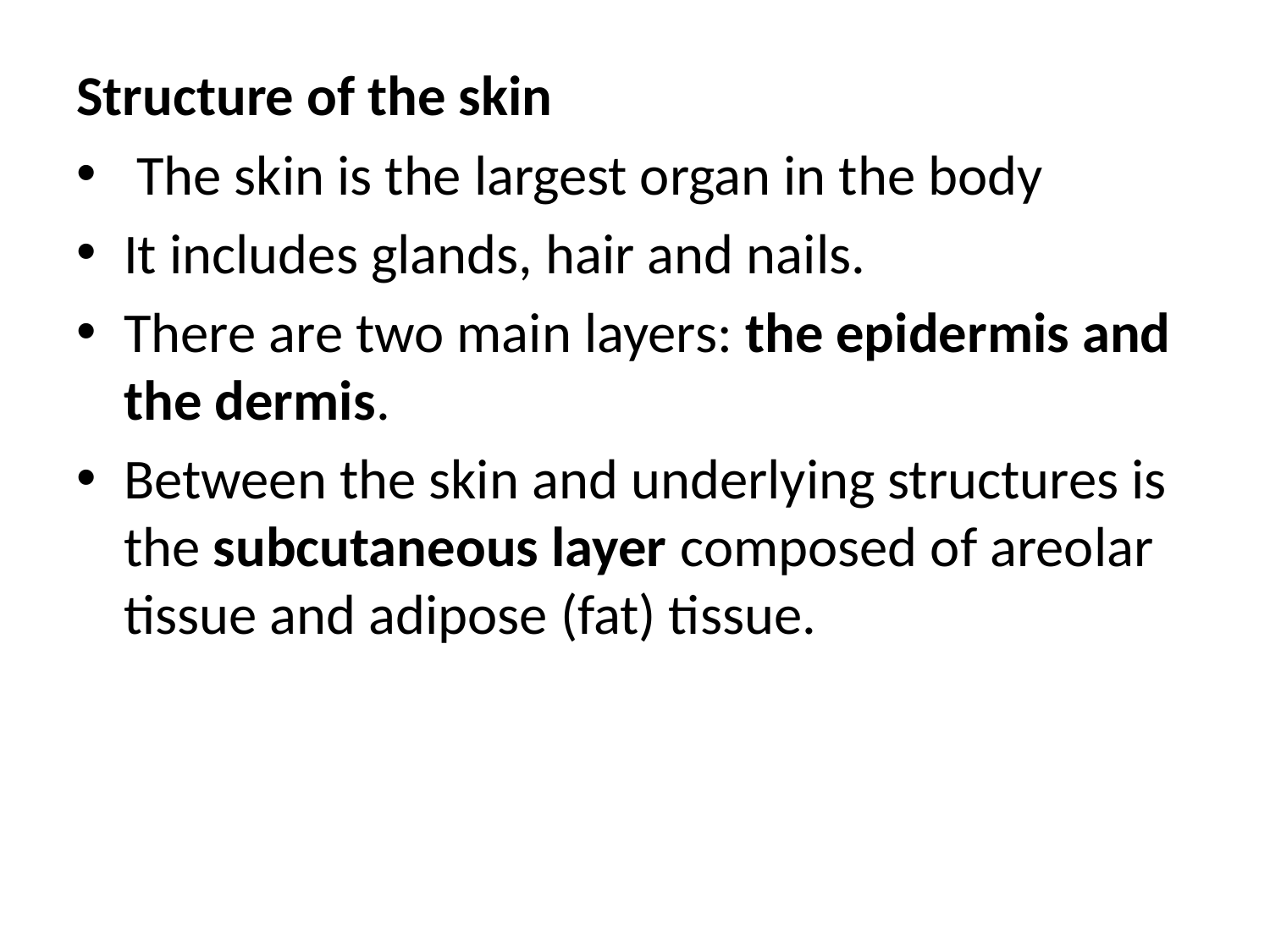

Structure of the skin
 The skin is the largest organ in the body
It includes glands, hair and nails.
There are two main layers: the epidermis and the dermis.
Between the skin and underlying structures is the subcutaneous layer composed of areolar tissue and adipose (fat) tissue.